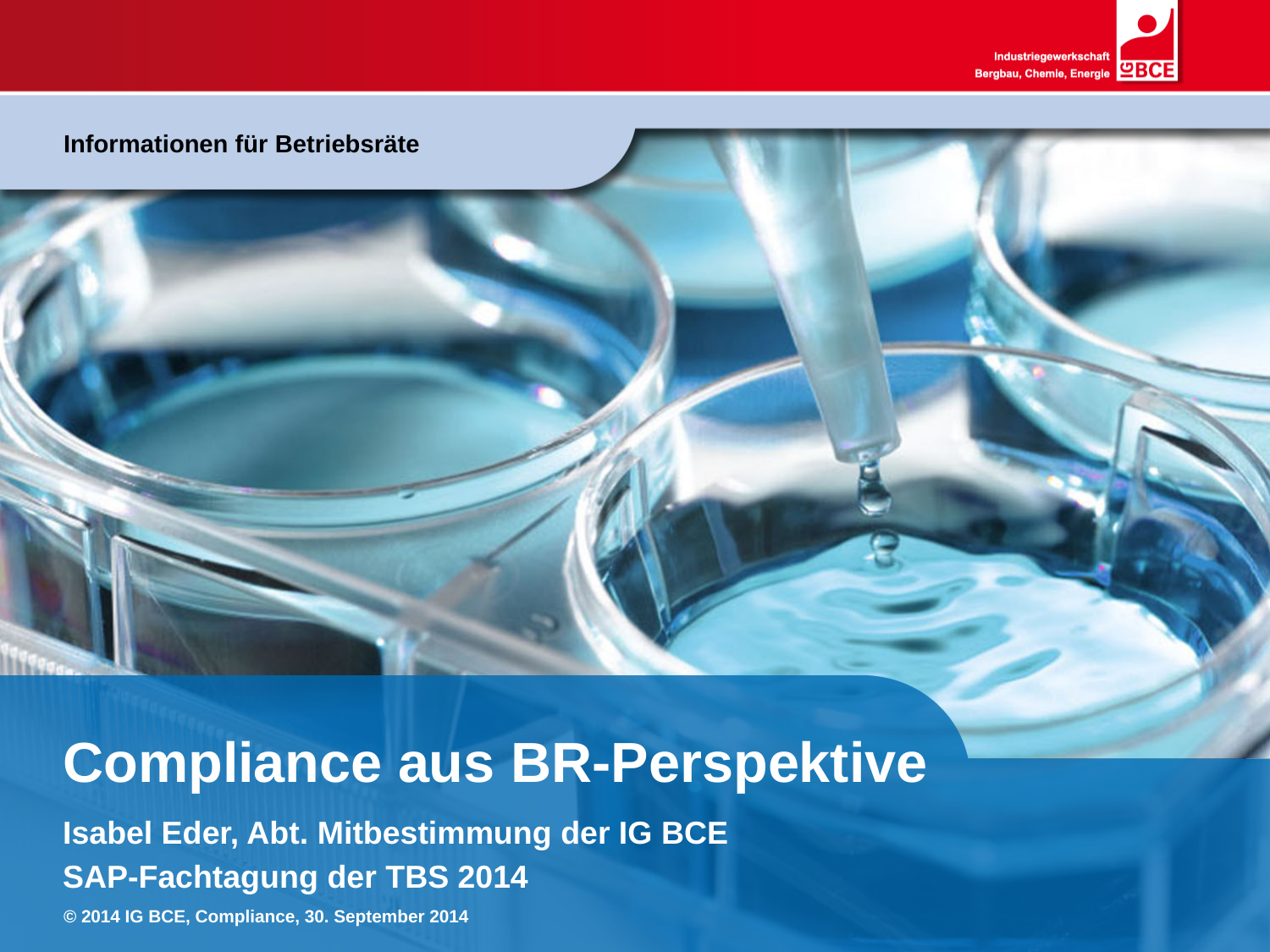

Informationen für Betriebsräte
# Compliance aus BR-Perspektive
Isabel Eder, Abt. Mitbestimmung der IG BCE
SAP-Fachtagung der TBS 2014